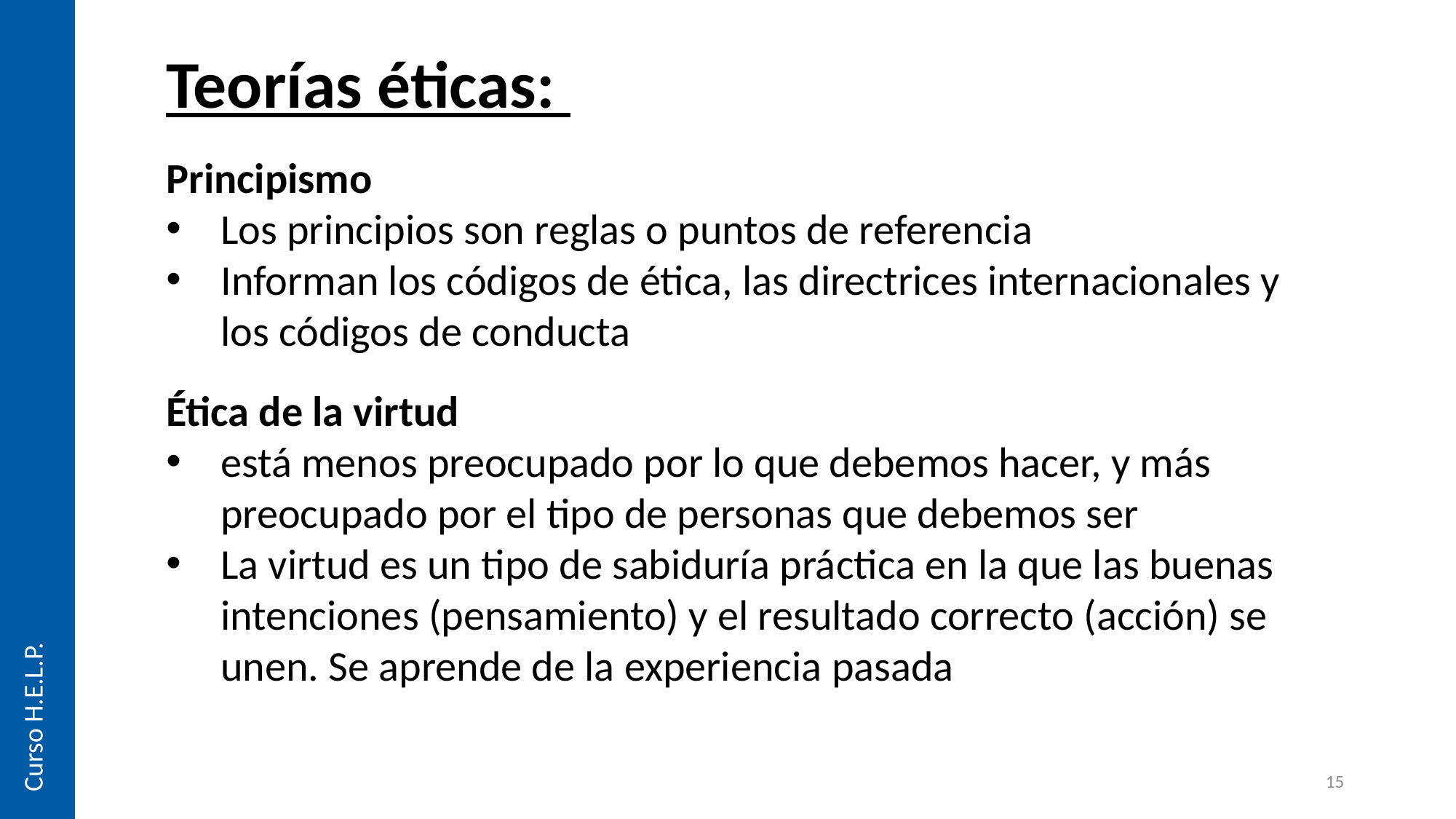

Teorías éticas:
Principismo
Los principios son reglas o puntos de referencia
Informan los códigos de ética, las directrices internacionales y los códigos de conducta

Ética de la virtud
está menos preocupado por lo que debemos hacer, y más preocupado por el tipo de personas que debemos ser
La virtud es un tipo de sabiduría práctica en la que las buenas intenciones (pensamiento) y el resultado correcto (acción) se unen. Se aprende de la experiencia pasada
Curso H.E.L.P.
15